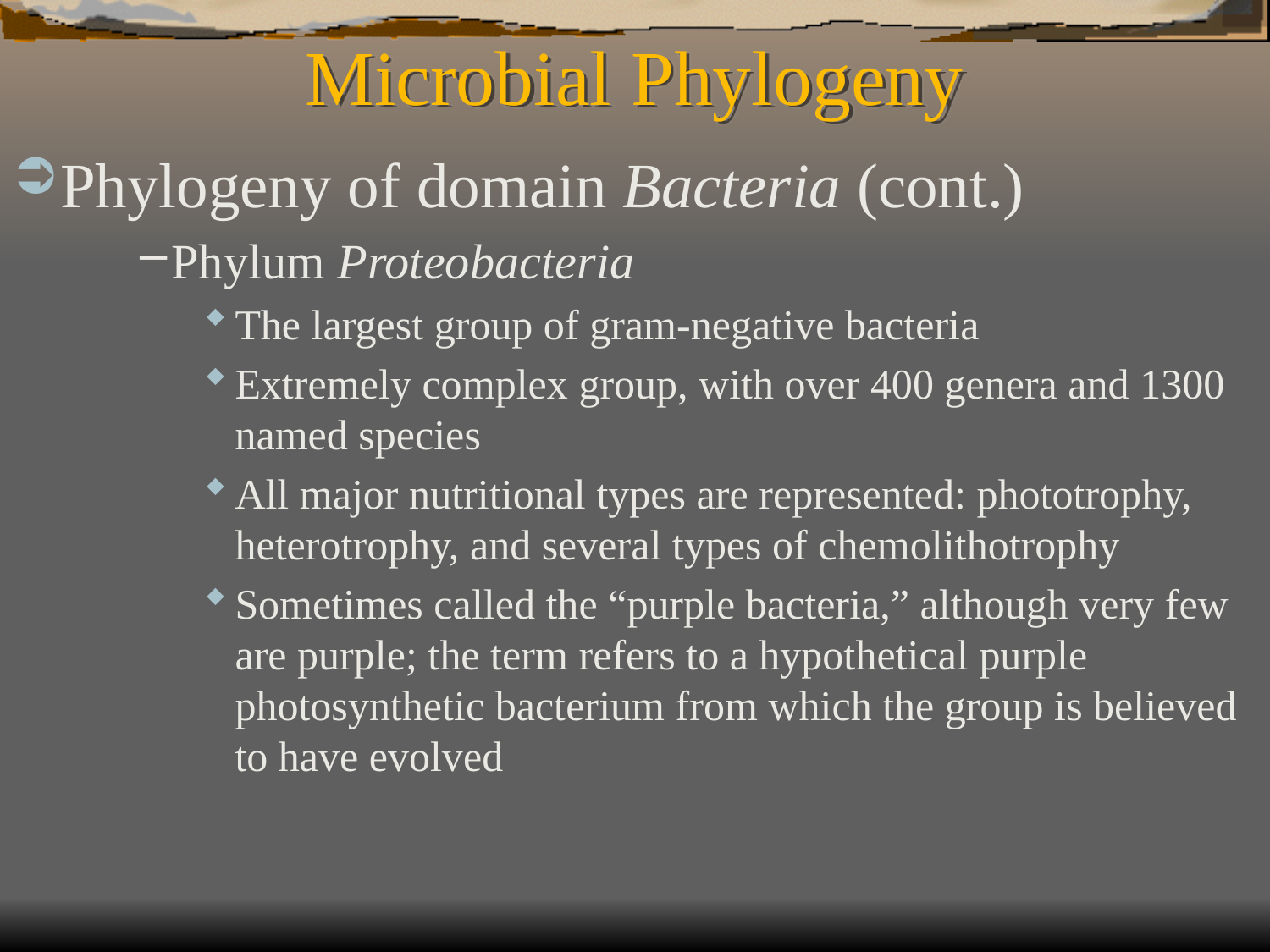

# Microbial Phylogeny
Phylogeny of domain Bacteria (cont.)
Phylum Proteobacteria
The largest group of gram-negative bacteria
Extremely complex group, with over 400 genera and 1300 named species
All major nutritional types are represented: phototrophy, heterotrophy, and several types of chemolithotrophy
Sometimes called the “purple bacteria,” although very few are purple; the term refers to a hypothetical purple photosynthetic bacterium from which the group is believed to have evolved